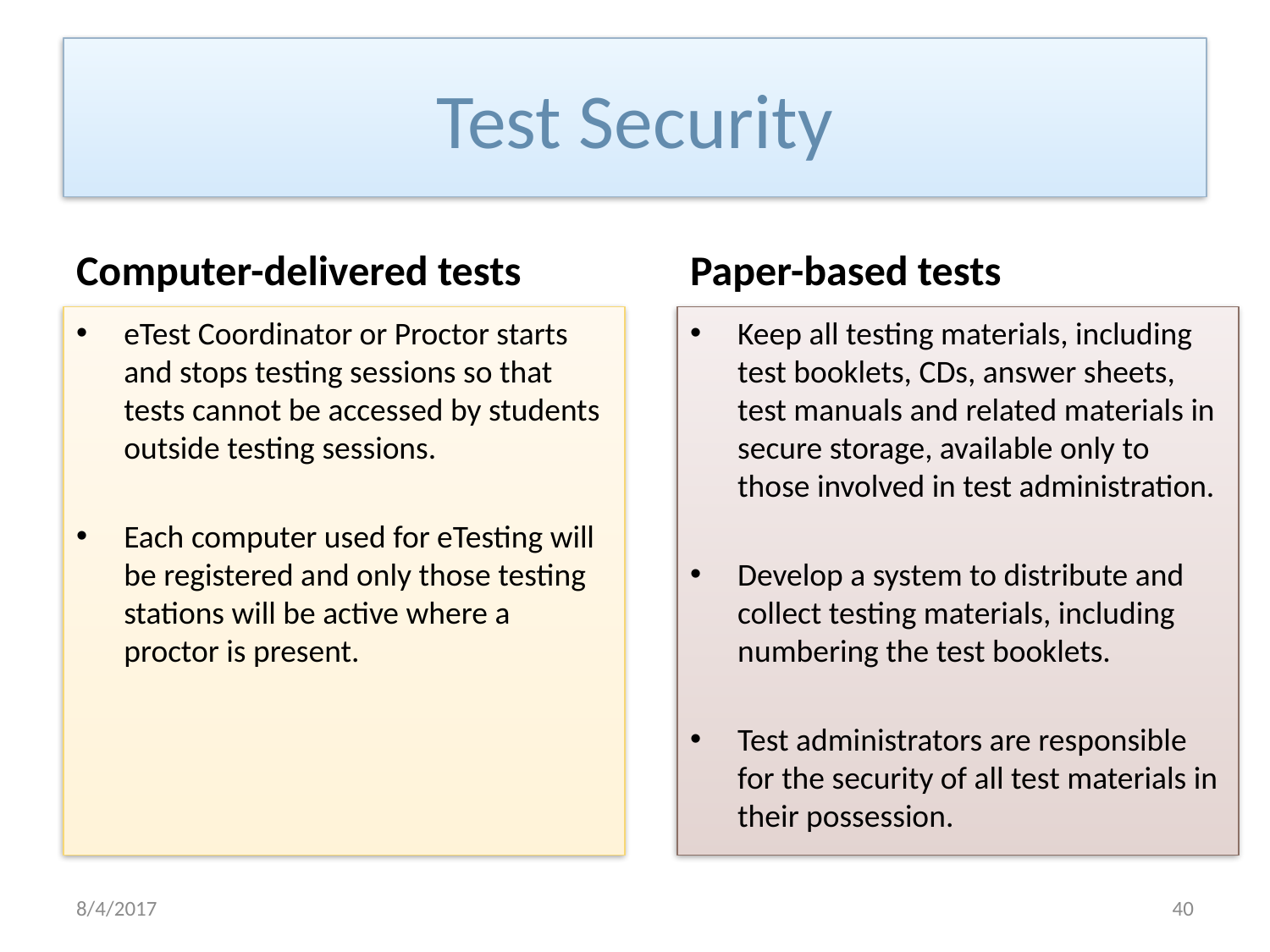

# Test Security
Computer-delivered tests
Paper-based tests
eTest Coordinator or Proctor starts and stops testing sessions so that tests cannot be accessed by students outside testing sessions.

Each computer used for eTesting will be registered and only those testing stations will be active where a proctor is present.
Keep all testing materials, including test booklets, CDs, answer sheets, test manuals and related materials in secure storage, available only to those involved in test administration.

Develop a system to distribute and collect testing materials, including numbering the test booklets.

Test administrators are responsible for the security of all test materials in their possession.

8/4/2017

40